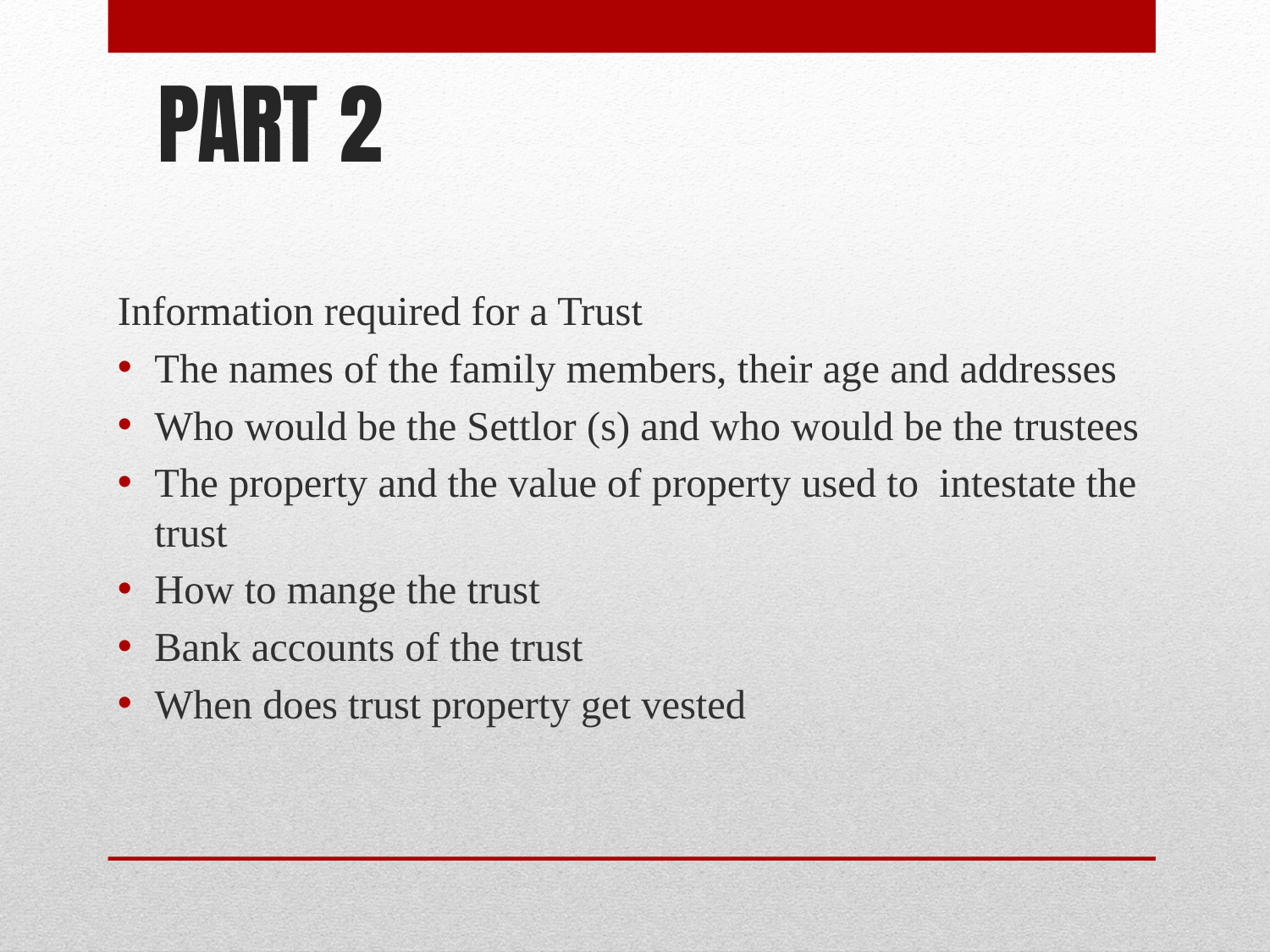

# PART 2
Information required for a Trust
The names of the family members, their age and addresses
Who would be the Settlor (s) and who would be the trustees
The property and the value of property used to  intestate the trust
How to mange the trust
Bank accounts of the trust
When does trust property get vested